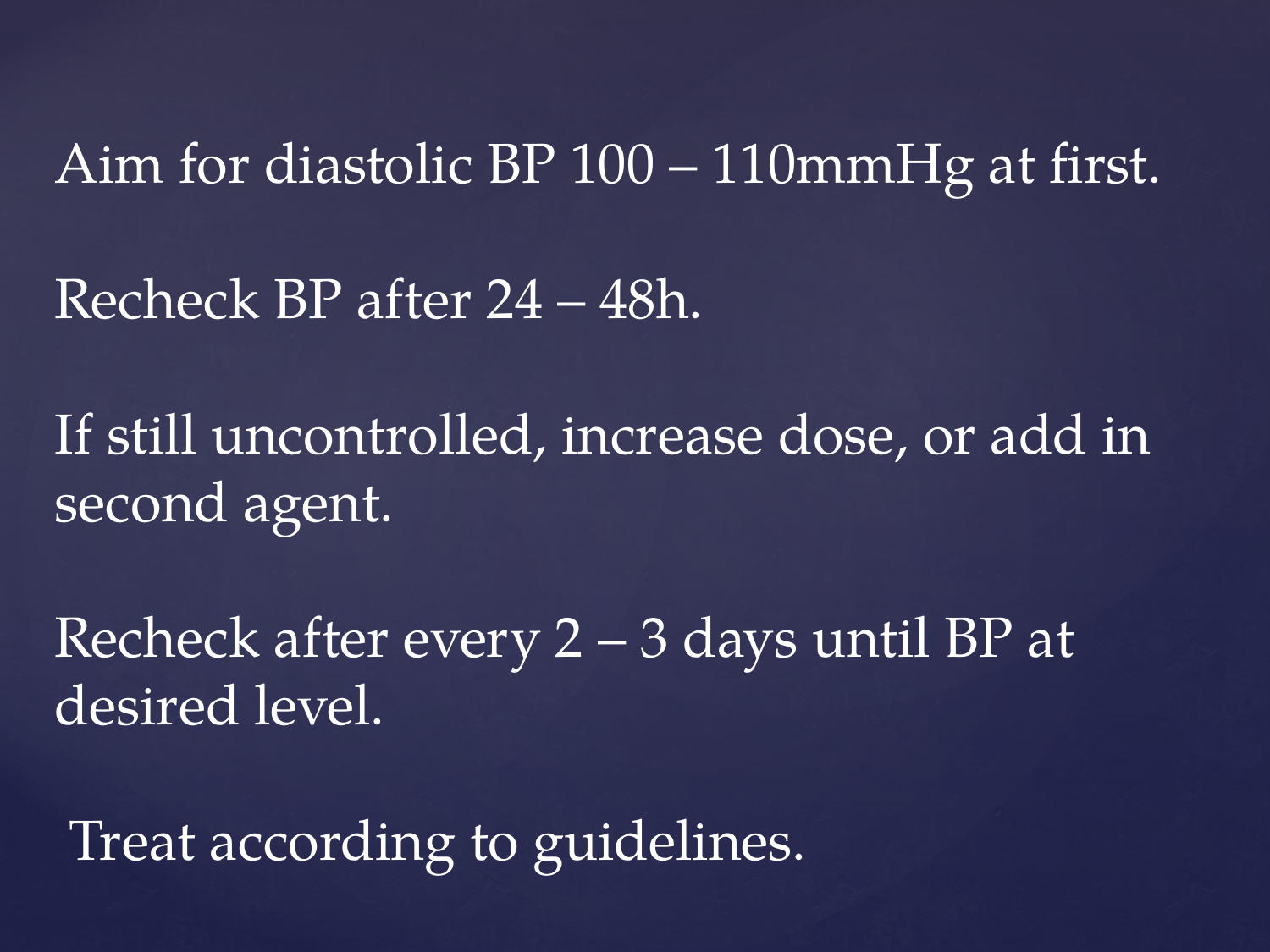

Aim for diastolic BP 100 – 110mmHg at first.

Recheck BP after 24 – 48h.

If still uncontrolled, increase dose, or add in second agent.

Recheck after every 2 – 3 days until BP at desired level.

 Treat according to guidelines.